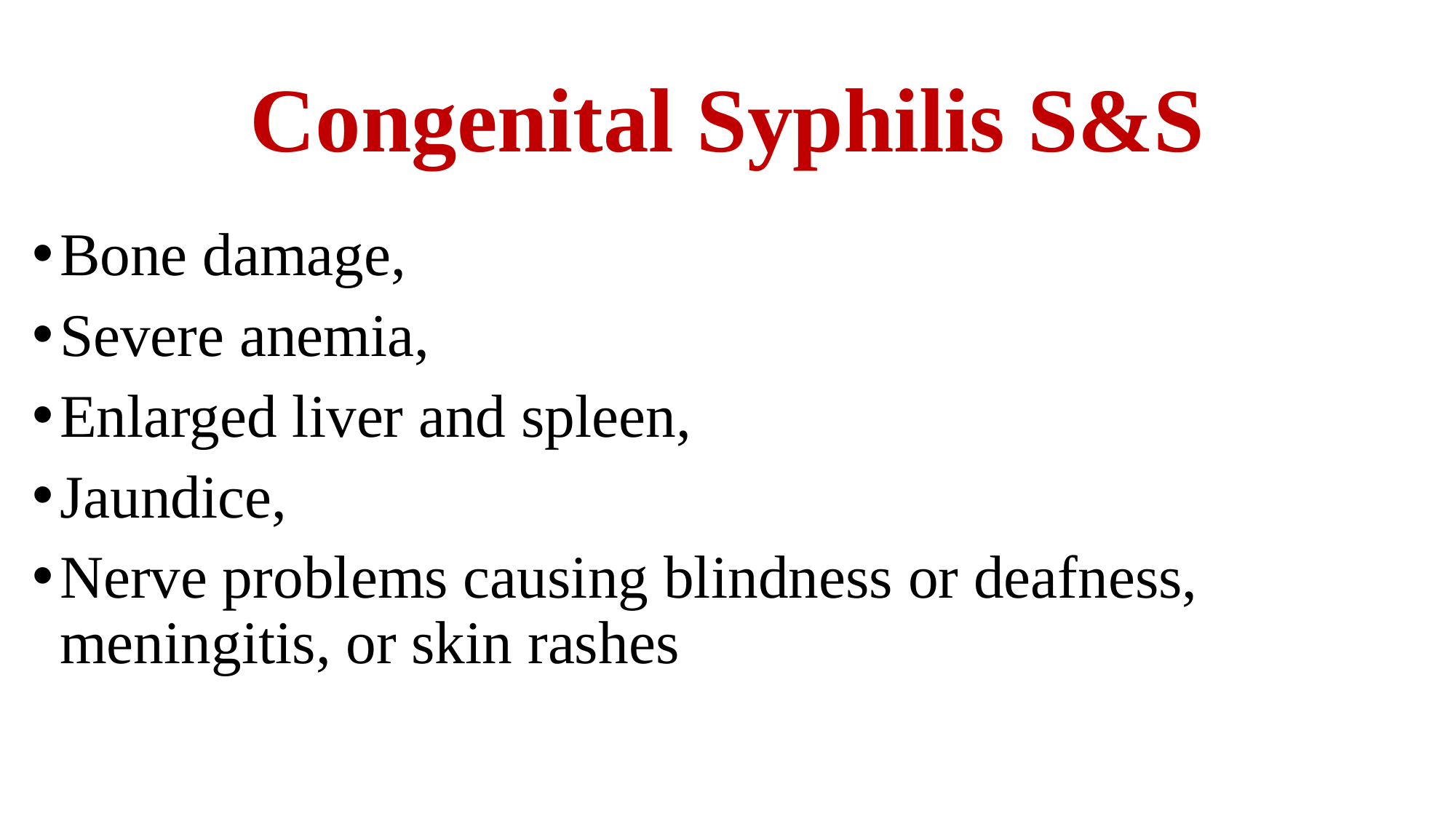

# Congenital Syphilis S&S
Bone damage,
Severe anemia,
Enlarged liver and spleen,
Jaundice,
Nerve problems causing blindness or deafness, meningitis, or skin rashes